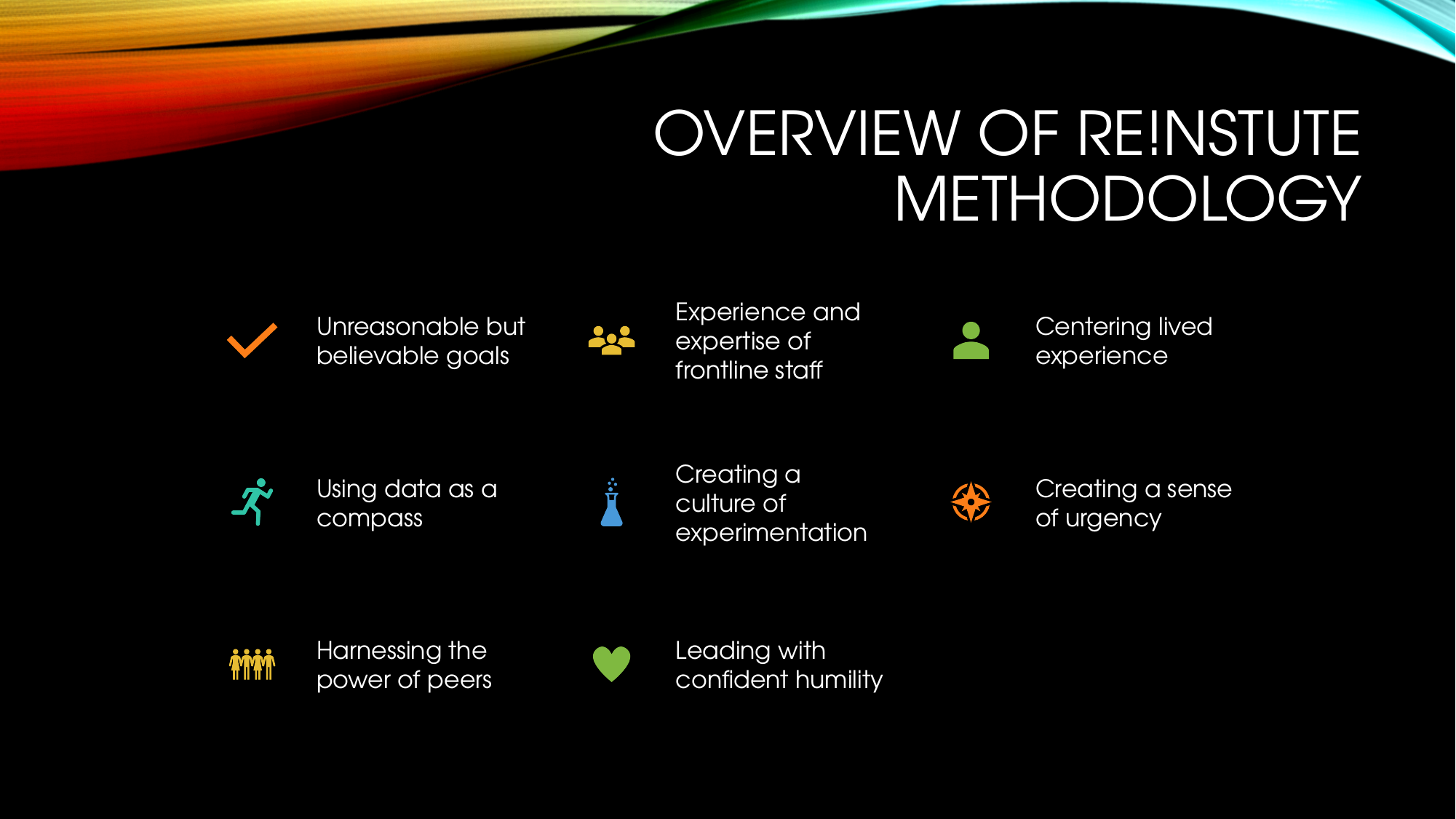

# Overview Of re!nstute methodology
Unreasonable but believable goals
Experience and expertise of frontline staff
Centering lived experience
Using data as a compass
Creating a culture of experimentation
Creating a sense of urgency
Harnessing the power of peers
Leading with confident humility